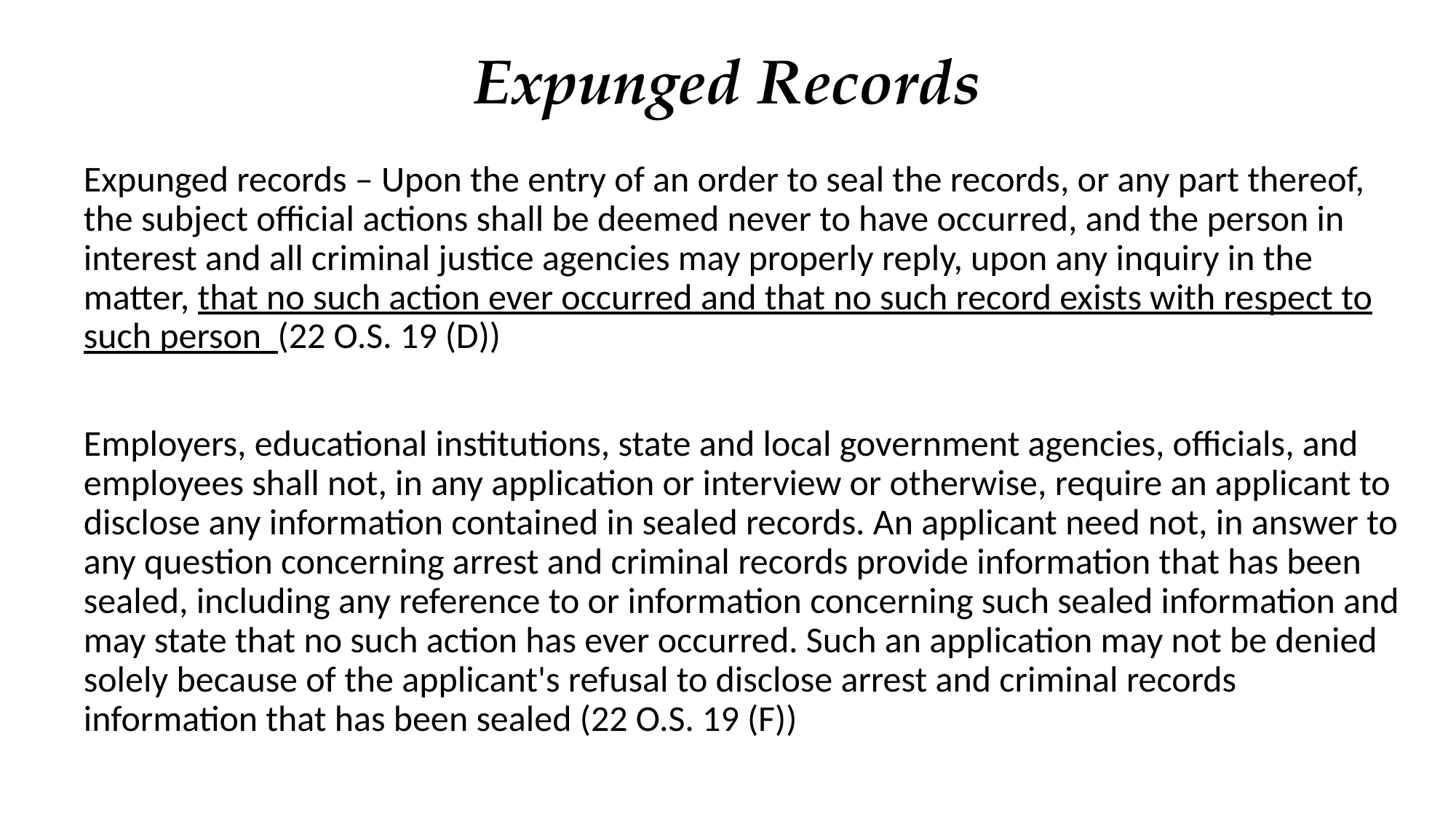

# Expunged Records
Expunged records – Upon the entry of an order to seal the records, or any part thereof, the subject official actions shall be deemed never to have occurred, and the person in interest and all criminal justice agencies may properly reply, upon any inquiry in the matter, that no such action ever occurred and that no such record exists with respect to such person  (22 O.S. 19 (D))

Employers, educational institutions, state and local government agencies, officials, and employees shall not, in any application or interview or otherwise, require an applicant to disclose any information contained in sealed records. An applicant need not, in answer to any question concerning arrest and criminal records provide information that has been sealed, including any reference to or information concerning such sealed information and may state that no such action has ever occurred. Such an application may not be denied solely because of the applicant's refusal to disclose arrest and criminal records information that has been sealed (22 O.S. 19 (F))